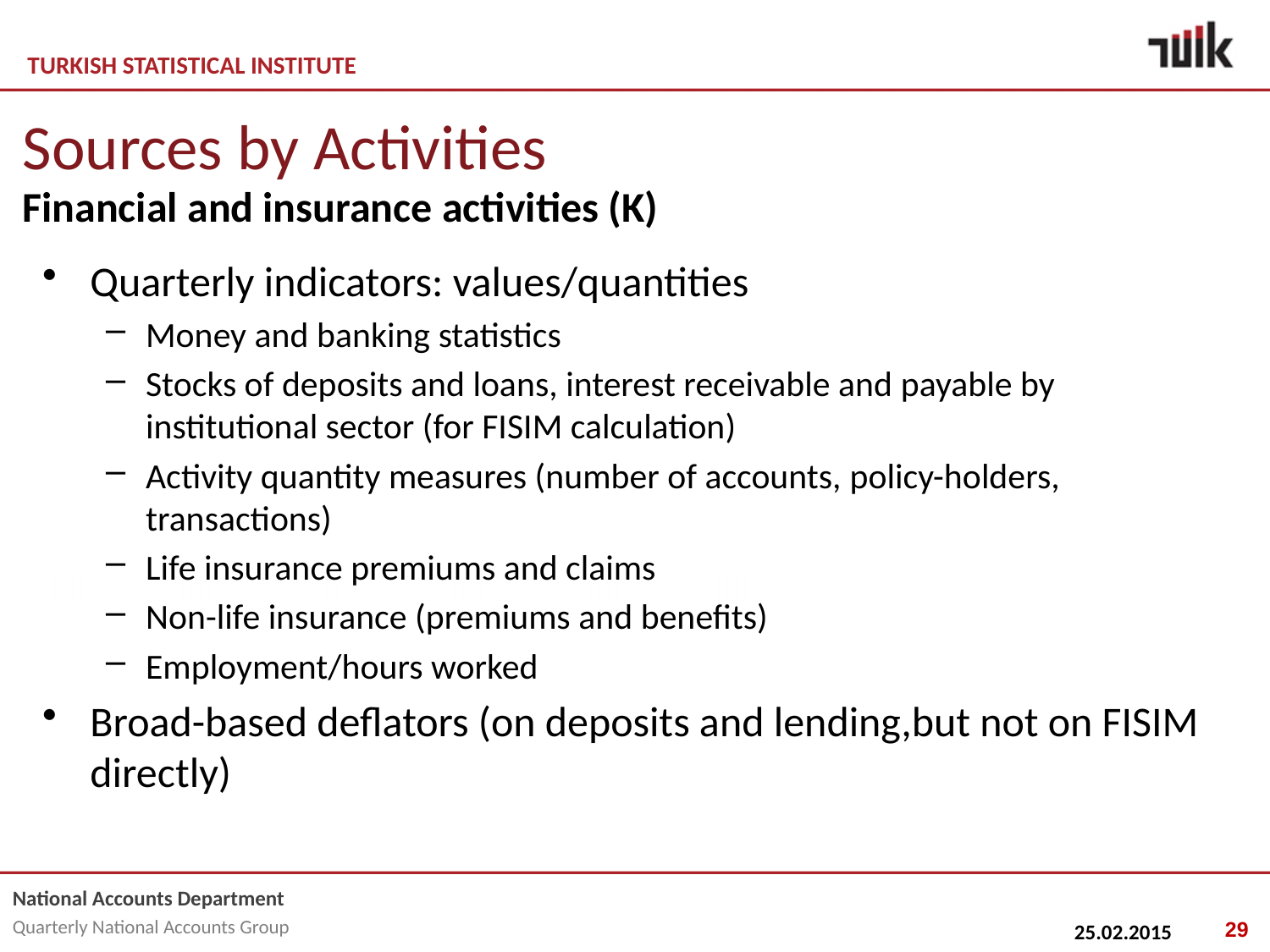

# Sources by Activities
Financial and insurance activities (K)
Quarterly indicators: values/quantities
Money and banking statistics
Stocks of deposits and loans, interest receivable and payable by institutional sector (for FISIM calculation)
Activity quantity measures (number of accounts, policy-holders, transactions)
Life insurance premiums and claims
Non-life insurance (premiums and benefits)
Employment/hours worked
Broad-based deflators (on deposits and lending,but not on FISIM directly)
29
25.02.2015